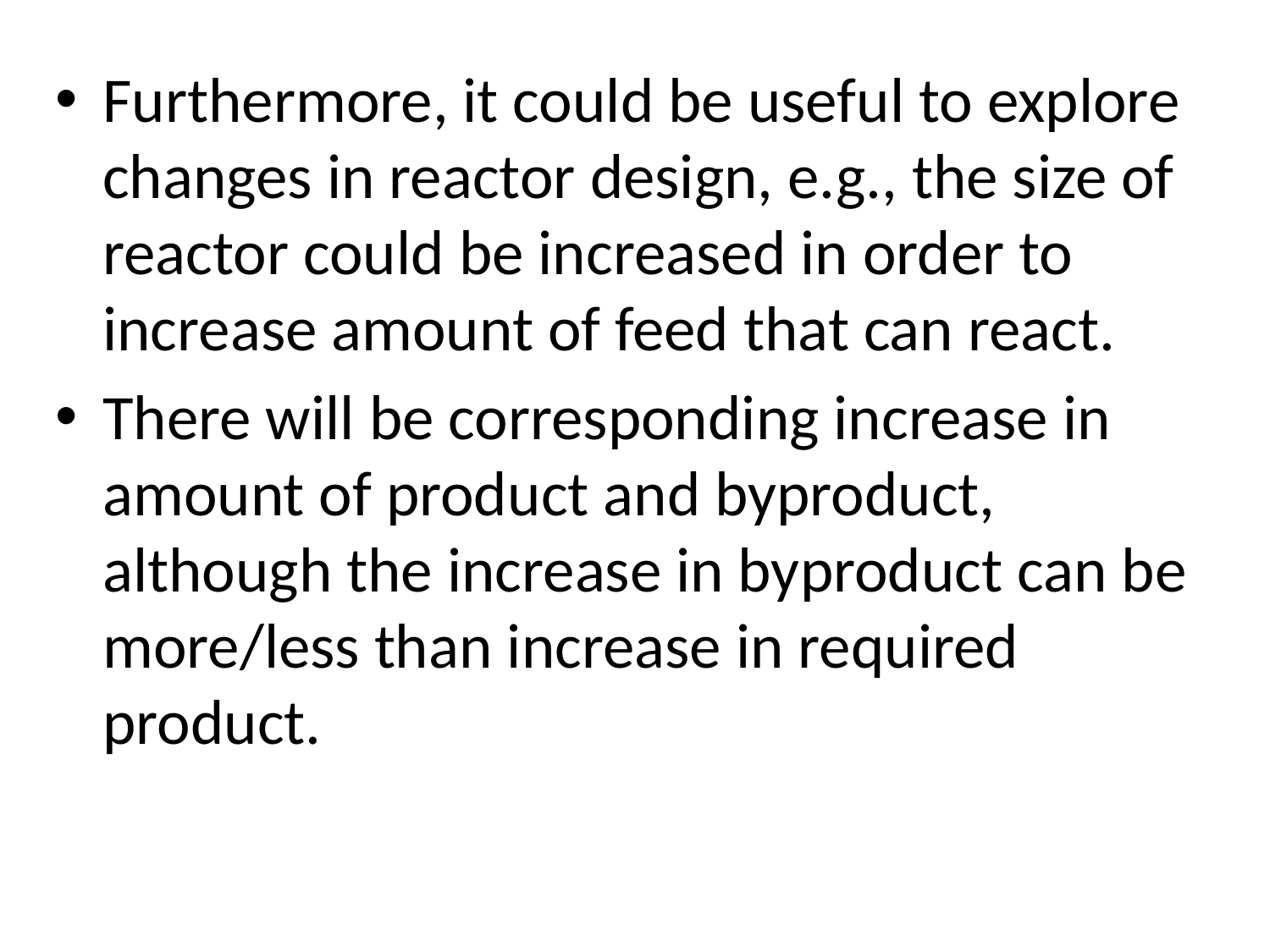

Furthermore, it could be useful to explore changes in reactor design, e.g., the size of reactor could be increased in order to increase amount of feed that can react.
There will be corresponding increase in amount of product and byproduct, although the increase in byproduct can be more/less than increase in required product.